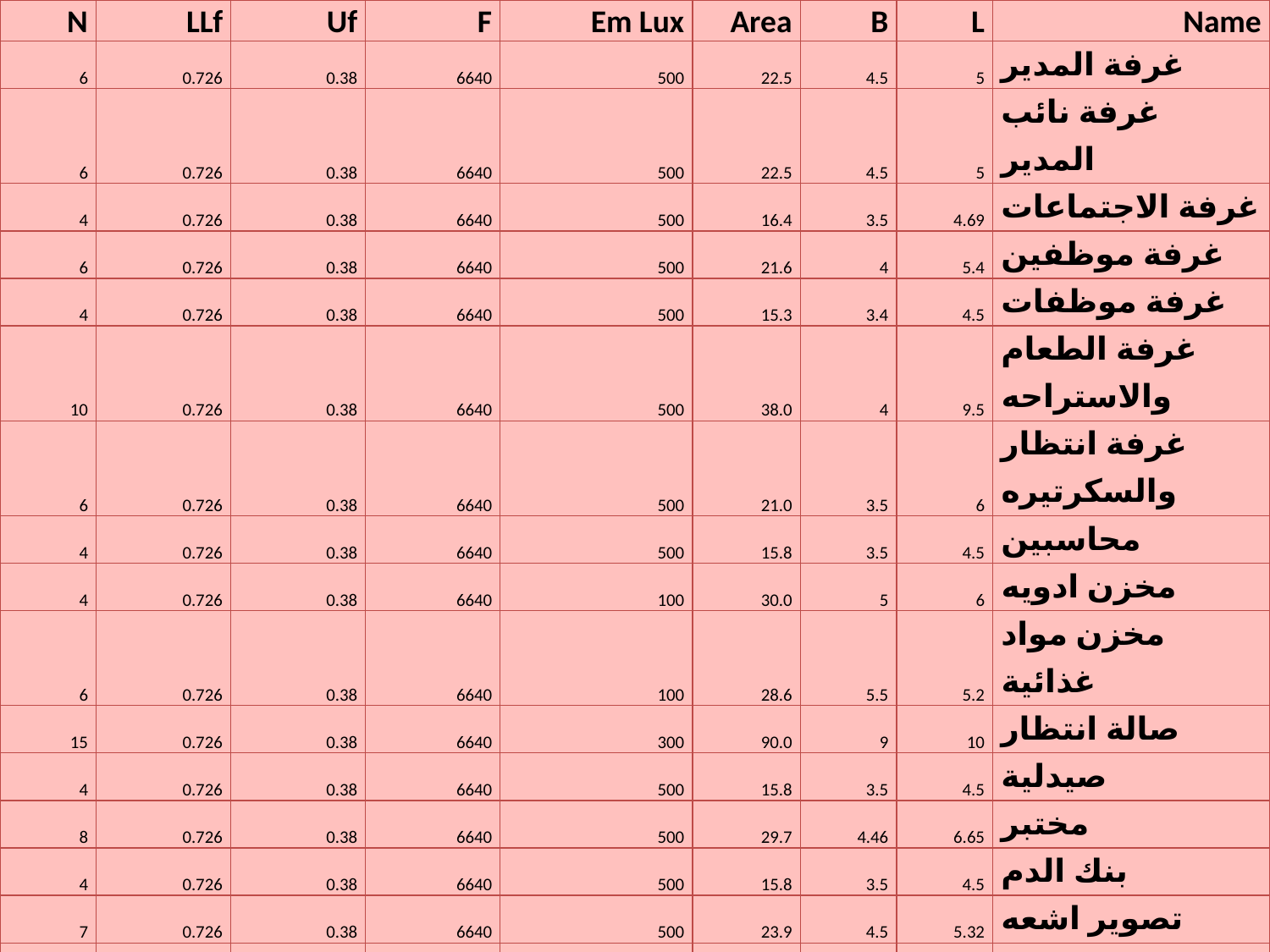

| N | LLf | Uf | F | Em Lux | Area | B | L | Name |
| --- | --- | --- | --- | --- | --- | --- | --- | --- |
| 6 | 0.726 | 0.38 | 6640 | 500 | 22.5 | 4.5 | 5 | غرفة المدير |
| 6 | 0.726 | 0.38 | 6640 | 500 | 22.5 | 4.5 | 5 | غرفة نائب المدير |
| 4 | 0.726 | 0.38 | 6640 | 500 | 16.4 | 3.5 | 4.69 | غرفة الاجتماعات |
| 6 | 0.726 | 0.38 | 6640 | 500 | 21.6 | 4 | 5.4 | غرفة موظفين |
| 4 | 0.726 | 0.38 | 6640 | 500 | 15.3 | 3.4 | 4.5 | غرفة موظفات |
| 10 | 0.726 | 0.38 | 6640 | 500 | 38.0 | 4 | 9.5 | غرفة الطعام والاستراحه |
| 6 | 0.726 | 0.38 | 6640 | 500 | 21.0 | 3.5 | 6 | غرفة انتظار والسكرتيره |
| 4 | 0.726 | 0.38 | 6640 | 500 | 15.8 | 3.5 | 4.5 | محاسبين |
| 4 | 0.726 | 0.38 | 6640 | 100 | 30.0 | 5 | 6 | مخزن ادويه |
| 6 | 0.726 | 0.38 | 6640 | 100 | 28.6 | 5.5 | 5.2 | مخزن مواد غذائية |
| 15 | 0.726 | 0.38 | 6640 | 300 | 90.0 | 9 | 10 | صالة انتظار |
| 4 | 0.726 | 0.38 | 6640 | 500 | 15.8 | 3.5 | 4.5 | صيدلية |
| 8 | 0.726 | 0.38 | 6640 | 500 | 29.7 | 4.46 | 6.65 | مختبر |
| 4 | 0.726 | 0.38 | 6640 | 500 | 15.8 | 3.5 | 4.5 | بنك الدم |
| 7 | 0.726 | 0.38 | 6640 | 500 | 23.9 | 4.5 | 5.32 | تصوير اشعه |
| 6 | 0.726 | 0.38 | 6640 | 500 | 23.4 | 4.5 | 5.2 | تصوير تلفاز |
| 6 | 0.726 | 0.38 | 6640 | 500 | 23.4 | 4.5 | 5.2 | ارشيف وتسجيل |
| 1 | 0.726 | 0.38 | 6640 | 500 | 5.0 | 2 | 2.5 | تحميض |
| 1 | 0.726 | 0.38 | 3200 | 200 | 2.3 | 1.5 | 1.5 | حمامات |
| 24 | 0.726 | 0.38 | 4000 | 100 | 268.0 | 4 | 67 | ممرات |
| 10 | 0.726 | 0.38 | 6640 | 500 | 36.0 | 4 | 9 | مطبخ |
| 4 | 0.726 | 0.38 | 6640 | 500 | 13.1 | 4.5 | 2.91 | مشرفة تغذية |
|  |  |  |  |  |  |  |  | المجموع |